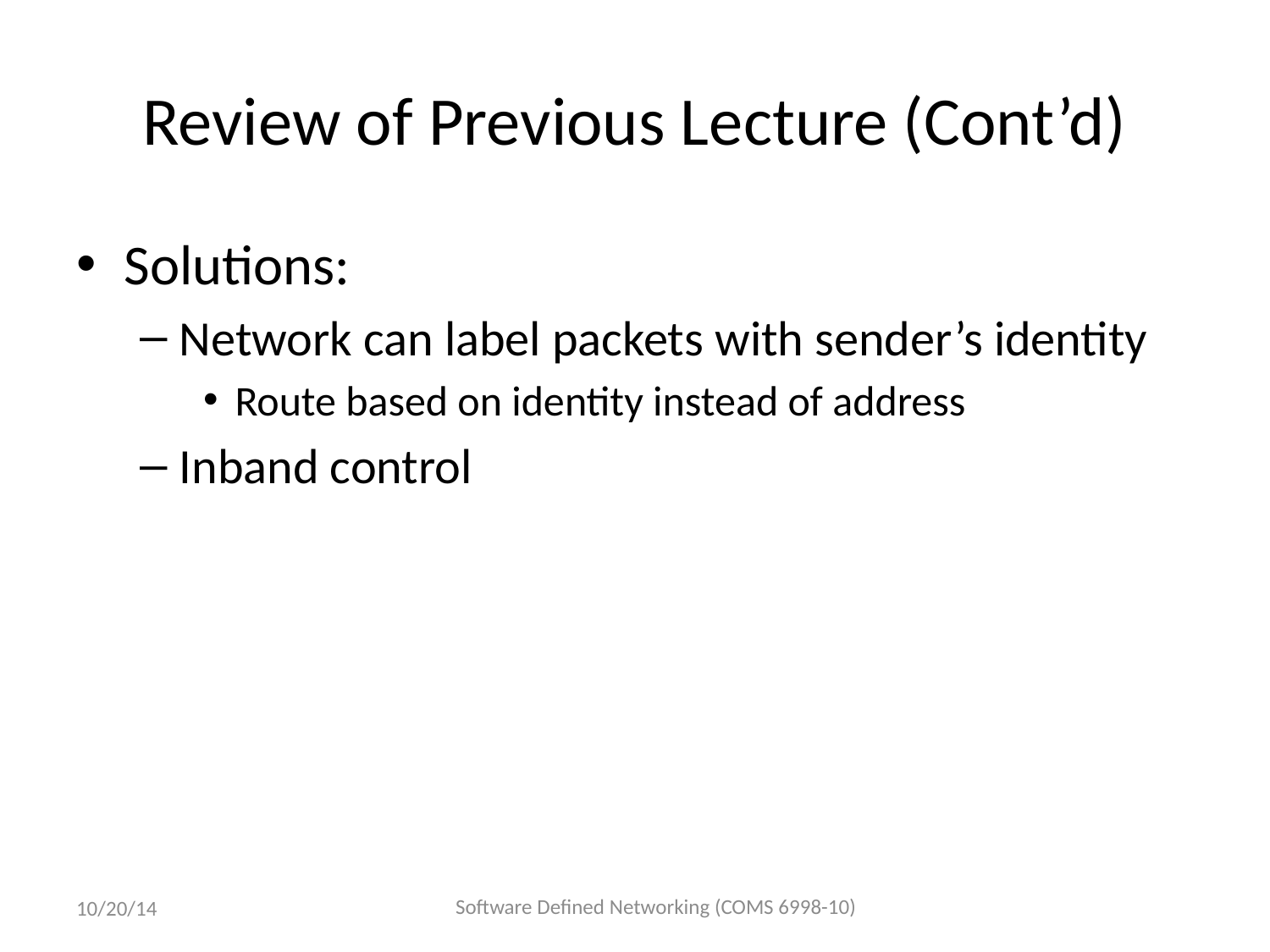

Review of Previous Lecture (Cont’d)
Solutions:
Network can label packets with sender’s identity
Route based on identity instead of address
Inband control

Software Defined Networking (COMS 6998-10)
10/20/14